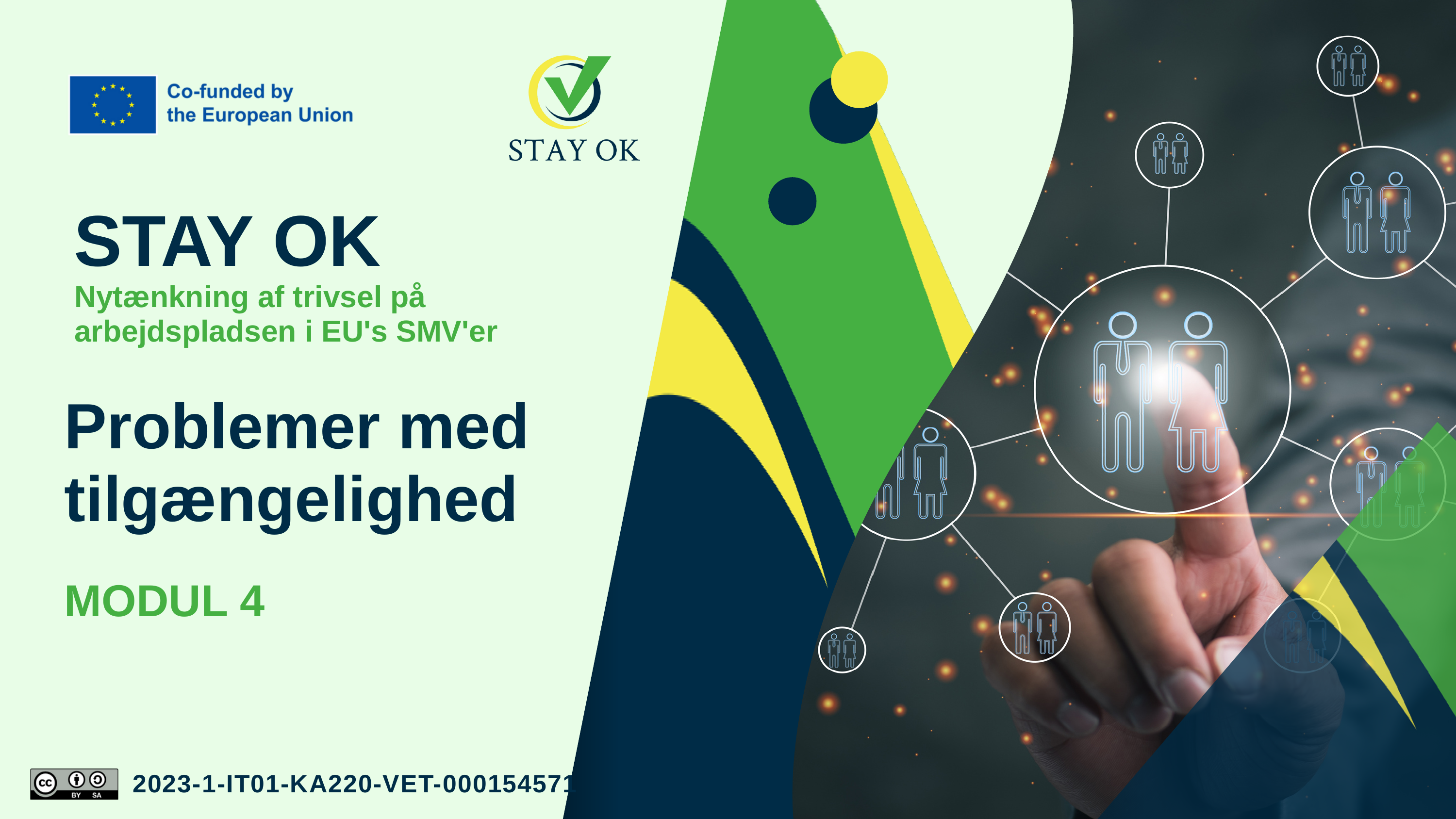

STAY OK
Nytænkning af trivsel på arbejdspladsen i EU's SMV'er
Problemer med tilgængelighed

MODUL 4

2023-1-IT01-KA220-VET-000154571